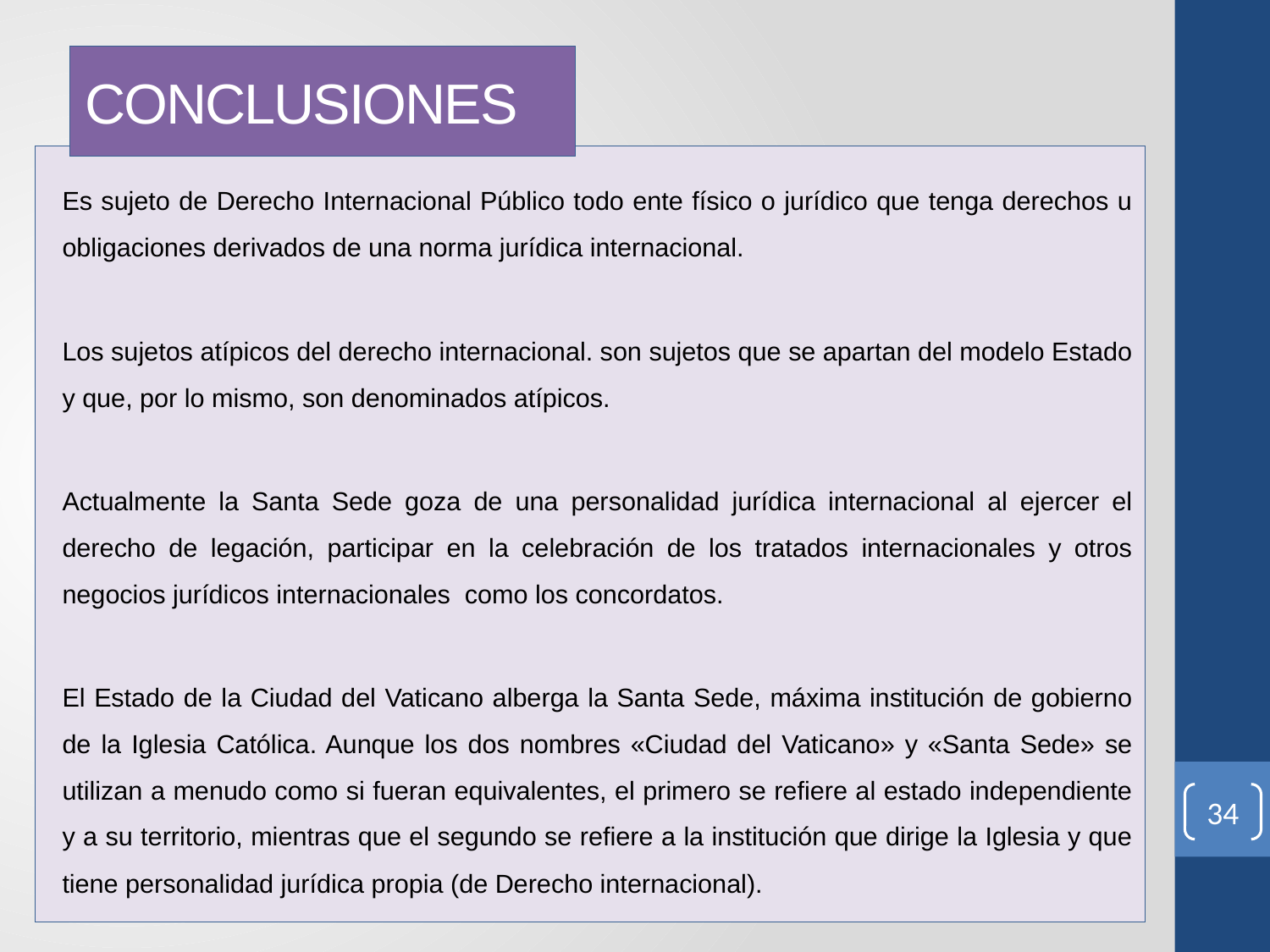

# CONCLUSIONES

Es sujeto de Derecho Internacional Público todo ente físico o jurídico que tenga derechos u obligaciones derivados de una norma jurídica internacional.

Los sujetos atípicos del derecho internacional. son sujetos que se apartan del modelo Estado y que, por lo mismo, son denominados atípicos.

Actualmente la Santa Sede goza de una personalidad jurídica internacional al ejercer el derecho de legación, participar en la celebración de los tratados internacionales y otros negocios jurídicos internacionales  como los concordatos.

El Estado de la Ciudad del Vaticano alberga la Santa Sede, máxima institución de gobierno de la Iglesia Católica. Aunque los dos nombres «Ciudad del Vaticano» y «Santa Sede» se utilizan a menudo como si fueran equivalentes, el primero se refiere al estado independiente y a su territorio, mientras que el segundo se refiere a la institución que dirige la Iglesia y que tiene personalidad jurídica propia (de Derecho internacional).

34